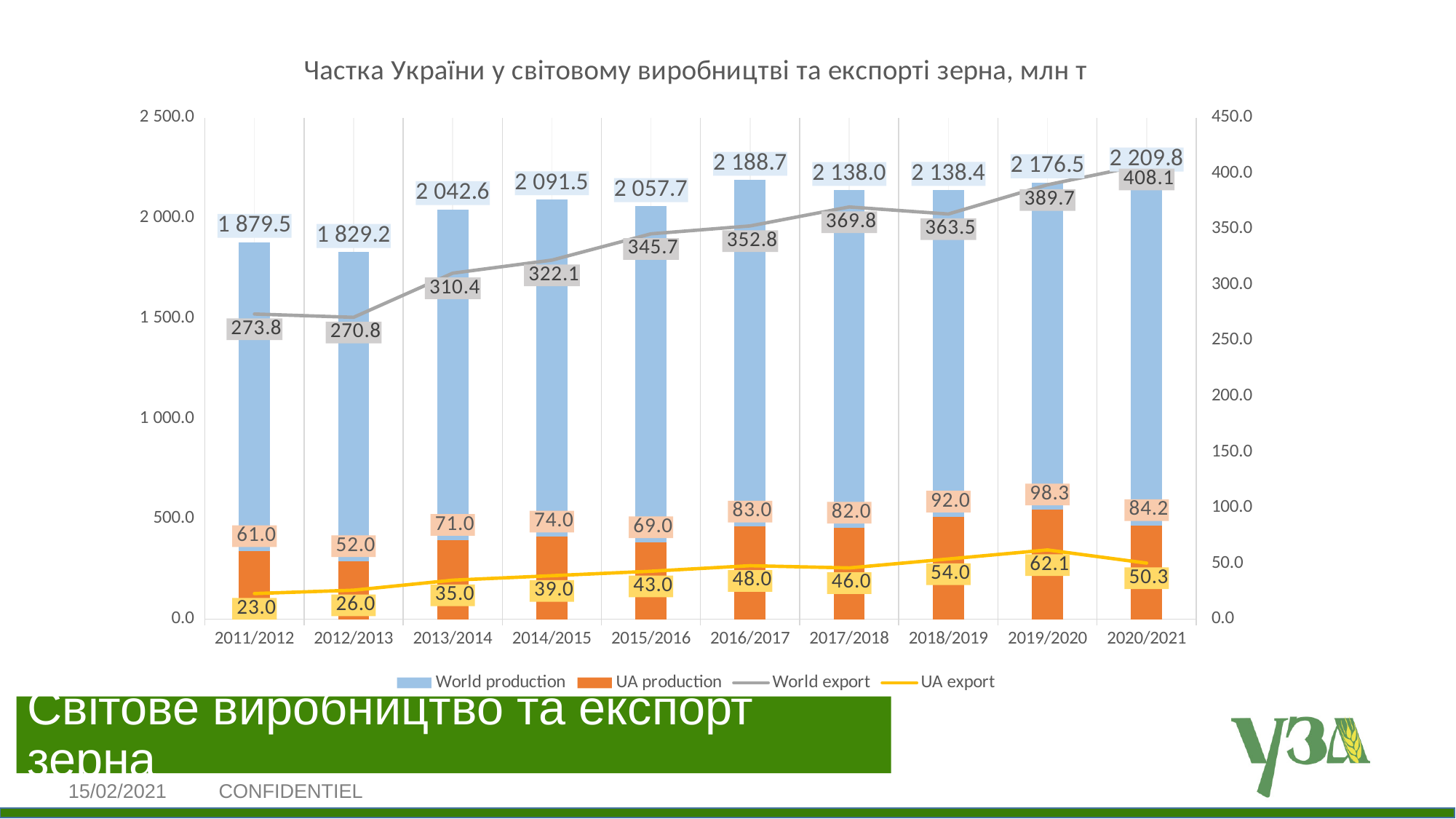

### Chart: Частка України у світовому виробництві та експорті зерна, млн т

| Category | World production | UA production | World export | UA export |
|---|---|---|---|---|
| 2011/2012 | 1879.5 | 61.0 | 273.8 | 23.0 |
| 2012/2013 | 1829.2 | 52.0 | 270.8 | 26.0 |
| 2013/2014 | 2042.6 | 71.0 | 310.4 | 35.0 |
| 2014/2015 | 2091.5 | 74.0 | 322.1 | 39.0 |
| 2015/2016 | 2057.7 | 69.0 | 345.7 | 43.0 |
| 2016/2017 | 2188.7 | 83.0 | 352.8 | 48.0 |
| 2017/2018 | 2138.0 | 82.0 | 369.8 | 46.0 |
| 2018/2019 | 2138.4 | 92.0 | 363.5 | 54.0 |
| 2019/2020 | 2176.5 | 98.3 | 389.7 | 62.1 |
| 2020/2021 | 2209.8 | 84.2 | 408.1 | 50.3 |
Світове виробництво та експорт зерна
15/02/2021
CONFIDENTIEL